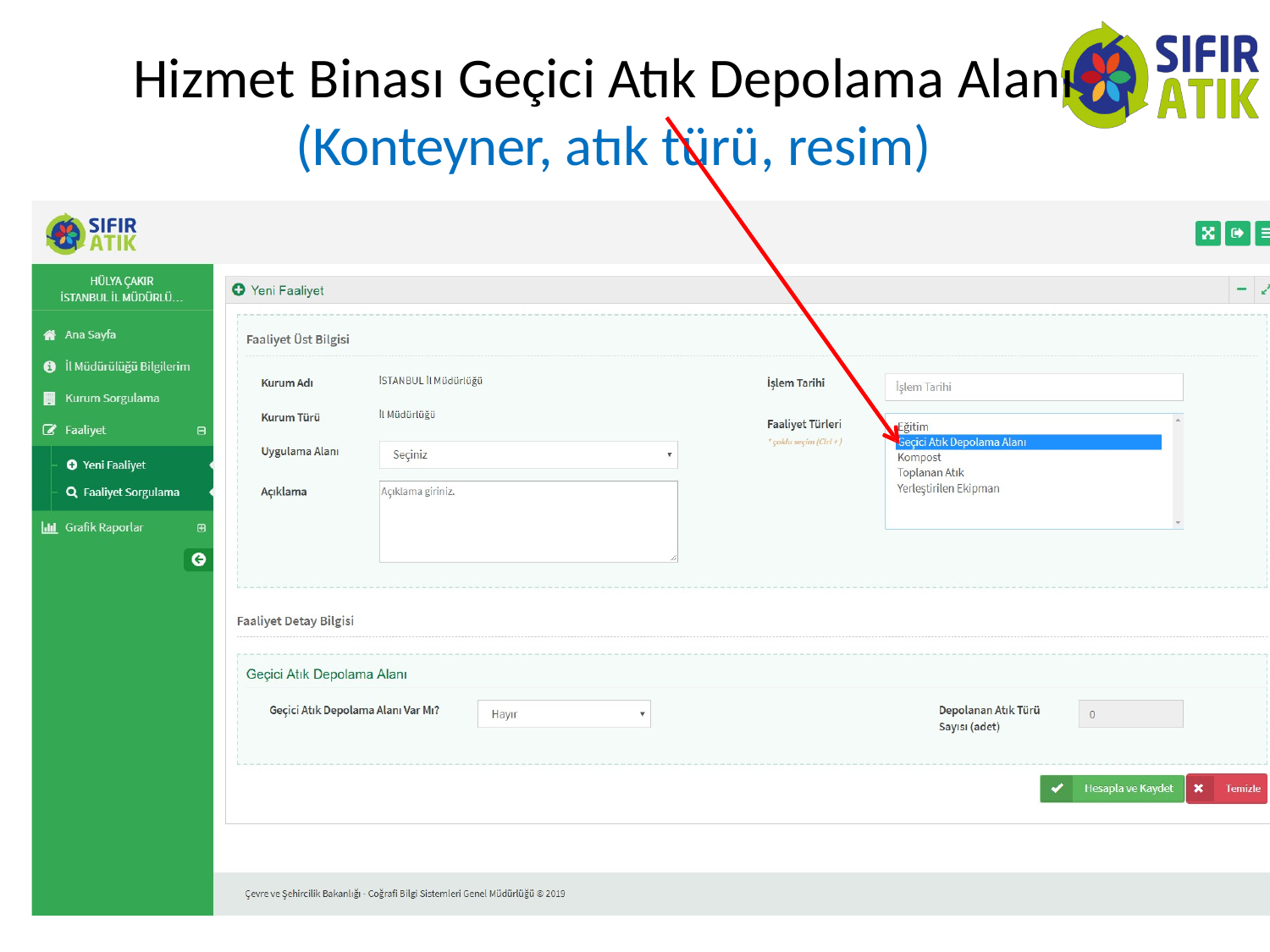

# Hizmet Binası Geçici Atık Depolama Alanı  (Konteyner, atık türü, resim)